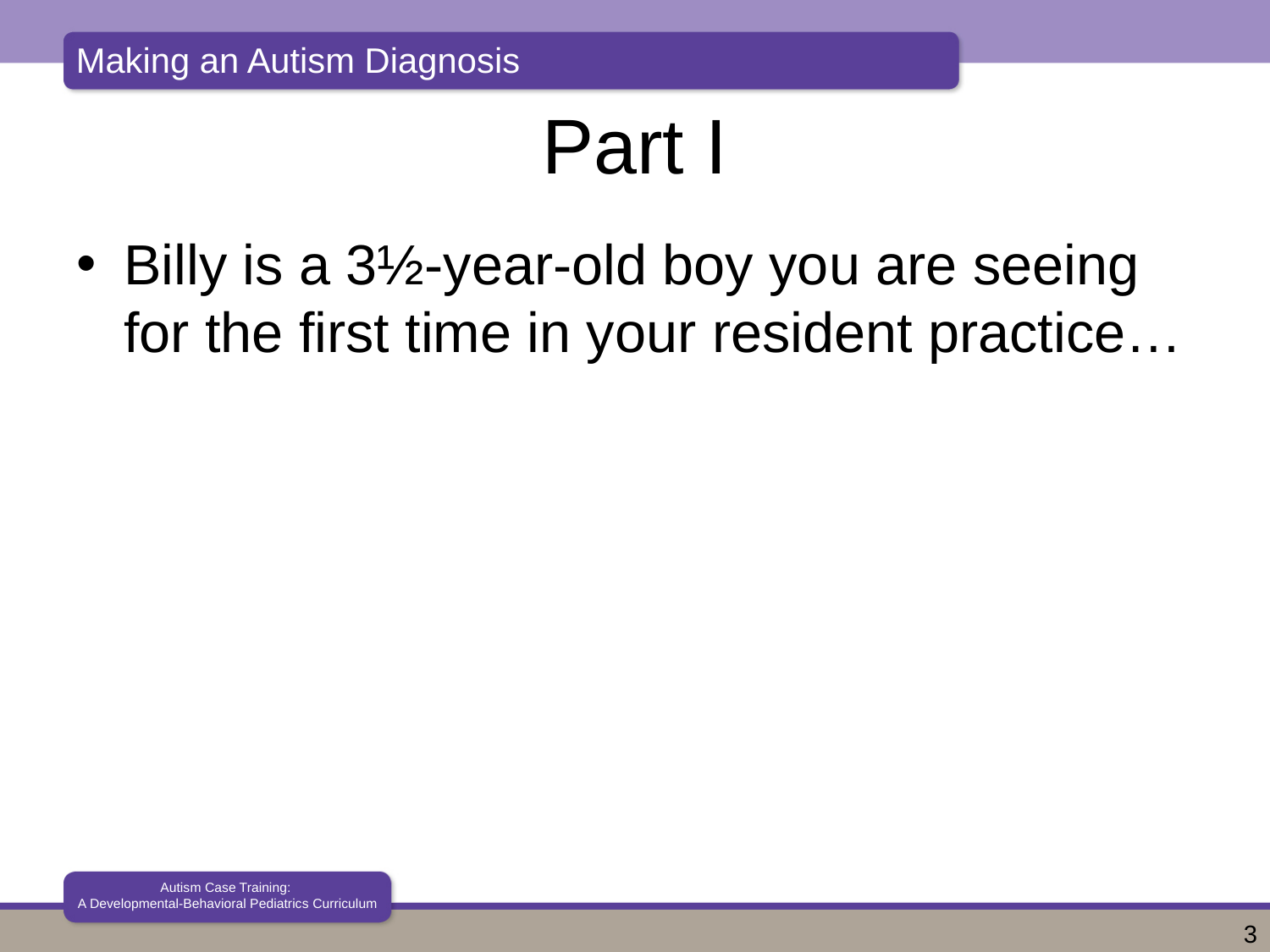

# Part I
Billy is a 3½-year-old boy you are seeing for the first time in your resident practice…